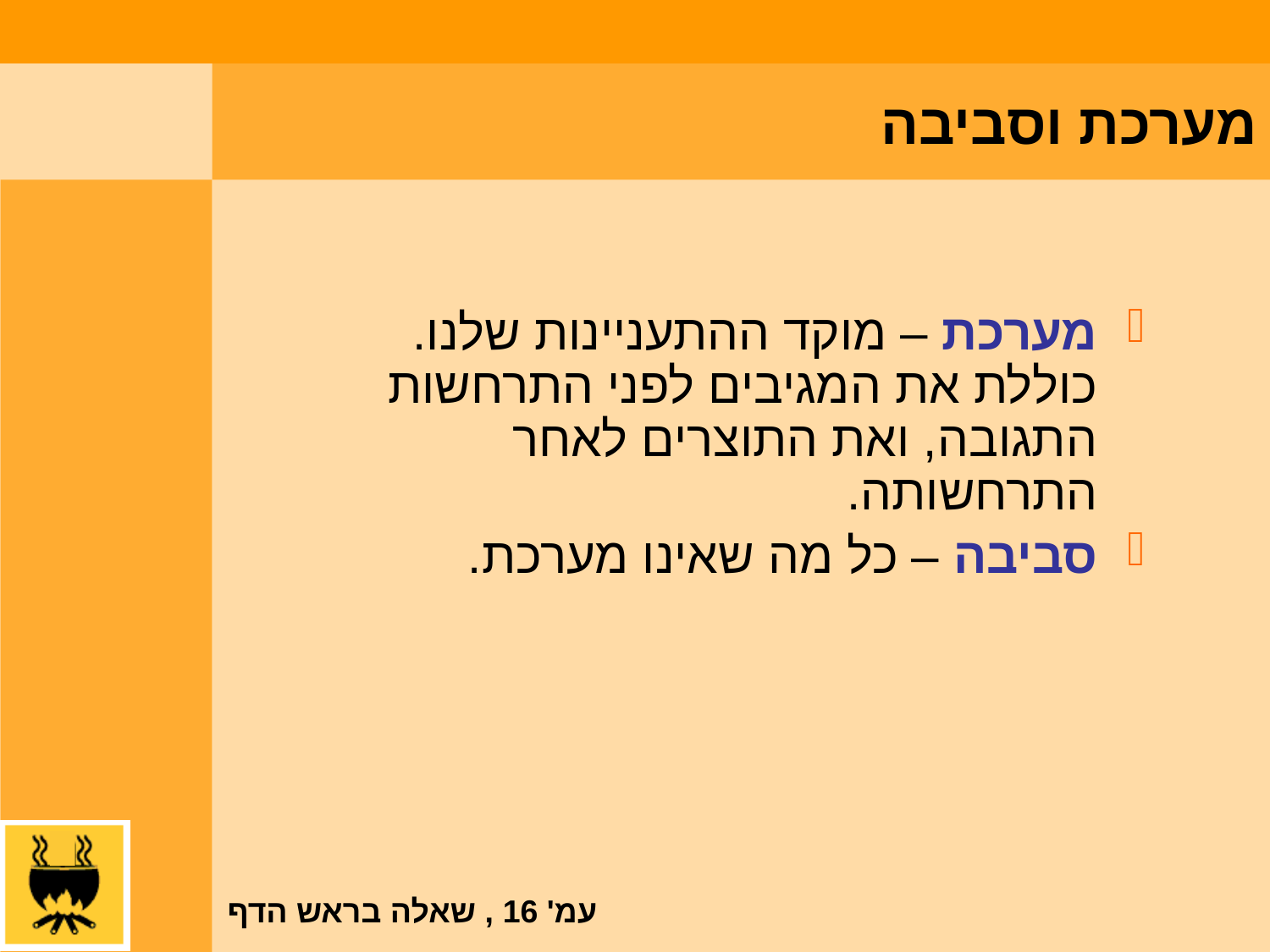

# מערכת וסביבה
מערכת – מוקד ההתעניינות שלנו. כוללת את המגיבים לפני התרחשות התגובה, ואת התוצרים לאחר התרחשותה.
סביבה – כל מה שאינו מערכת.

עמ' 16 , שאלה בראש הדף